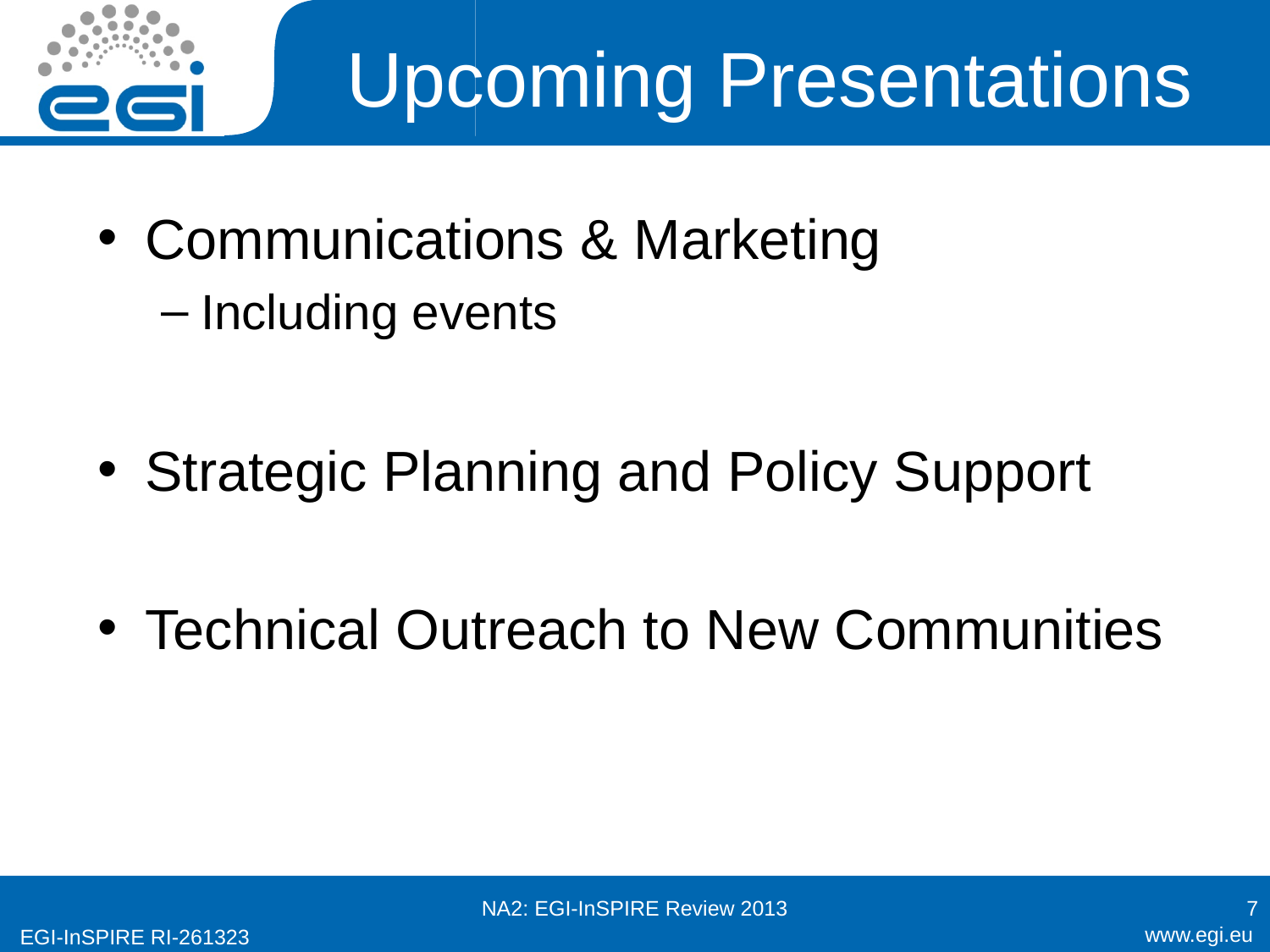

# Upcoming Presentations
Communications & Marketing
Including events

Strategic Planning and Policy Support

Technical Outreach to New Communities
NA2: EGI-InSPIRE Review 2013
7